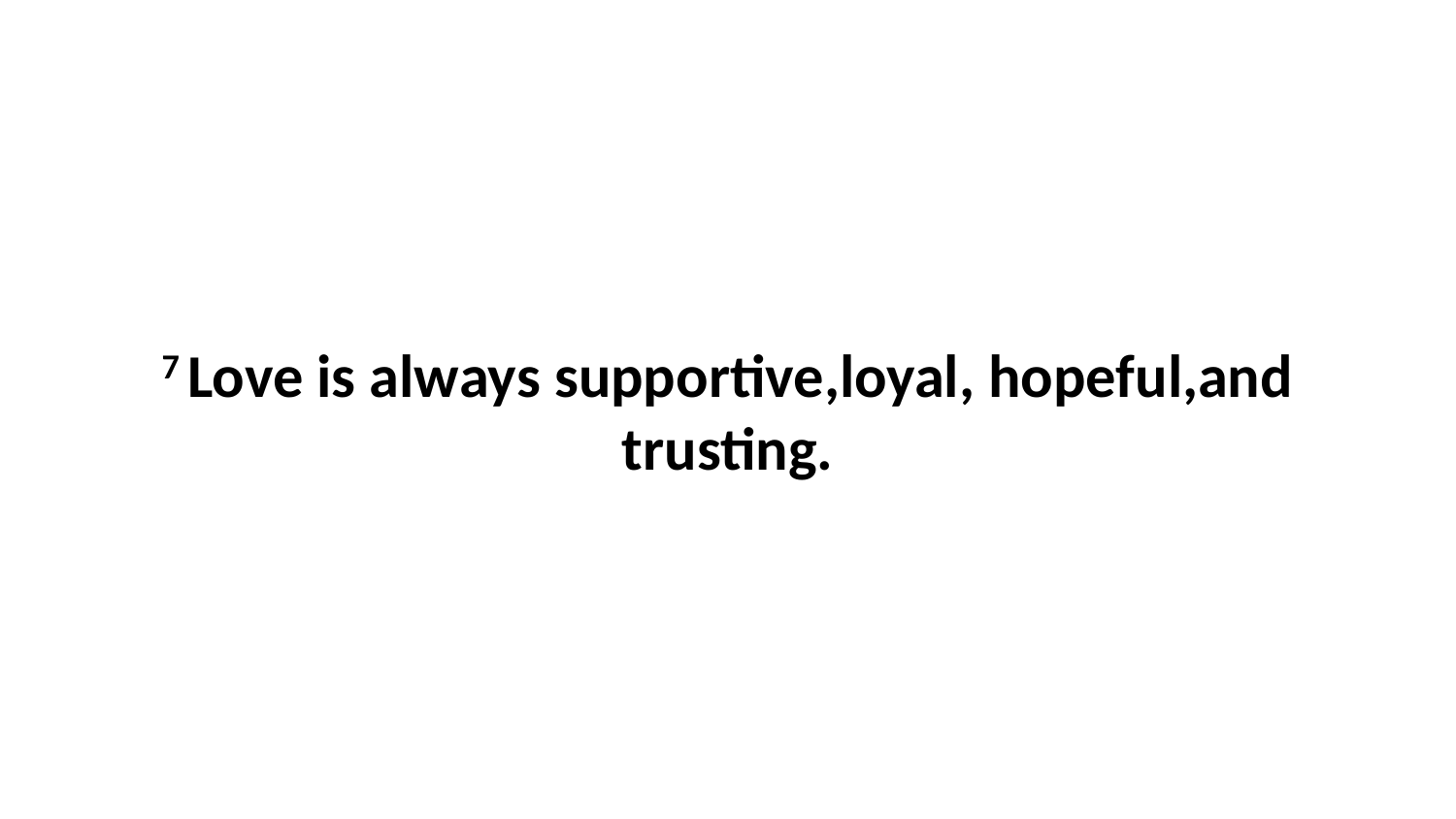

7 Love is always supportive,loyal, hopeful,and trusting.